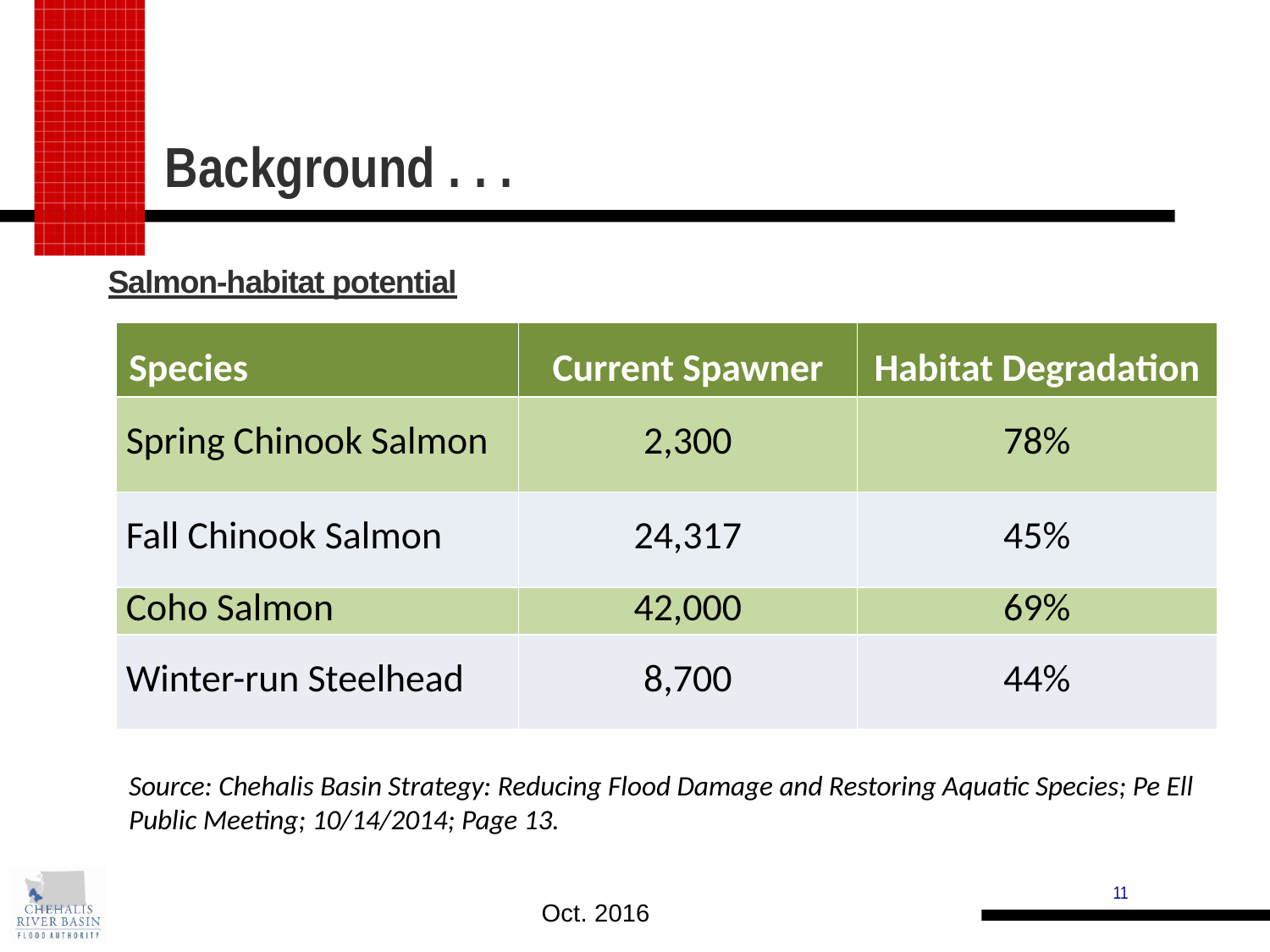

Background . . .
Salmon-habitat potential
| Species | Current Spawner | Habitat Degradation |
| --- | --- | --- |
| Spring Chinook Salmon | 2,300 | 78% |
| Fall Chinook Salmon | 24,317 | 45% |
| Coho Salmon | 42,000 | 69% |
| Winter-run Steelhead | 8,700 | 44% |
Source: Chehalis Basin Strategy: Reducing Flood Damage and Restoring Aquatic Species; Pe Ell Public Meeting; 10/14/2014; Page 13.

11
Oct. 2016